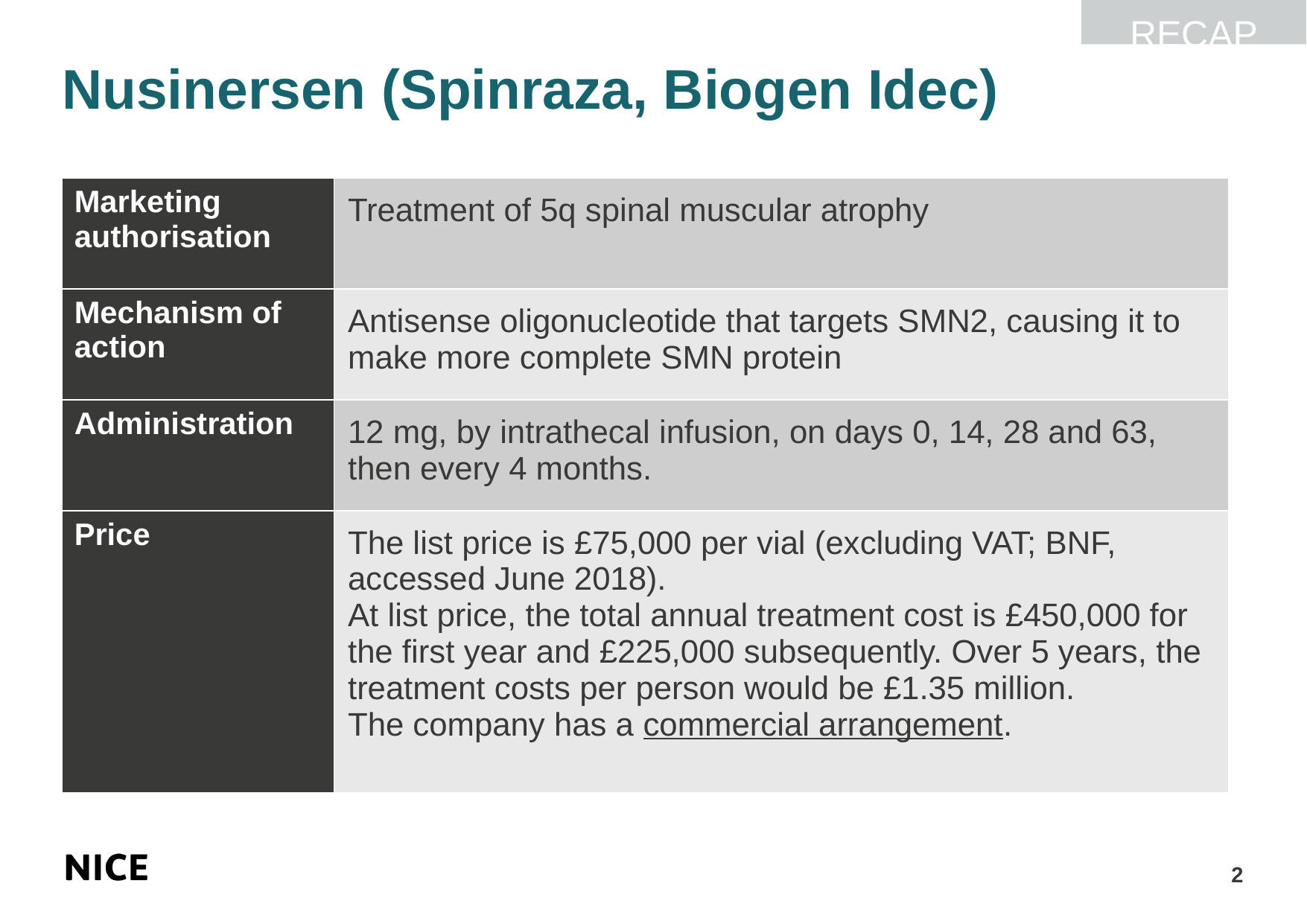

RECAP
# Nusinersen (Spinraza, Biogen Idec)
| Marketing authorisation | Treatment of 5q spinal muscular atrophy |
| --- | --- |
| Mechanism of action | Antisense oligonucleotide that targets SMN2, causing it to make more complete SMN protein |
| Administration | 12 mg, by intrathecal infusion, on days 0, 14, 28 and 63, then every 4 months. |
| Price | The list price is £75,000 per vial (excluding VAT; BNF, accessed June 2018). At list price, the total annual treatment cost is £450,000 for the first year and £225,000 subsequently. Over 5 years, the treatment costs per person would be £1.35 million. The company has a commercial arrangement. |
2